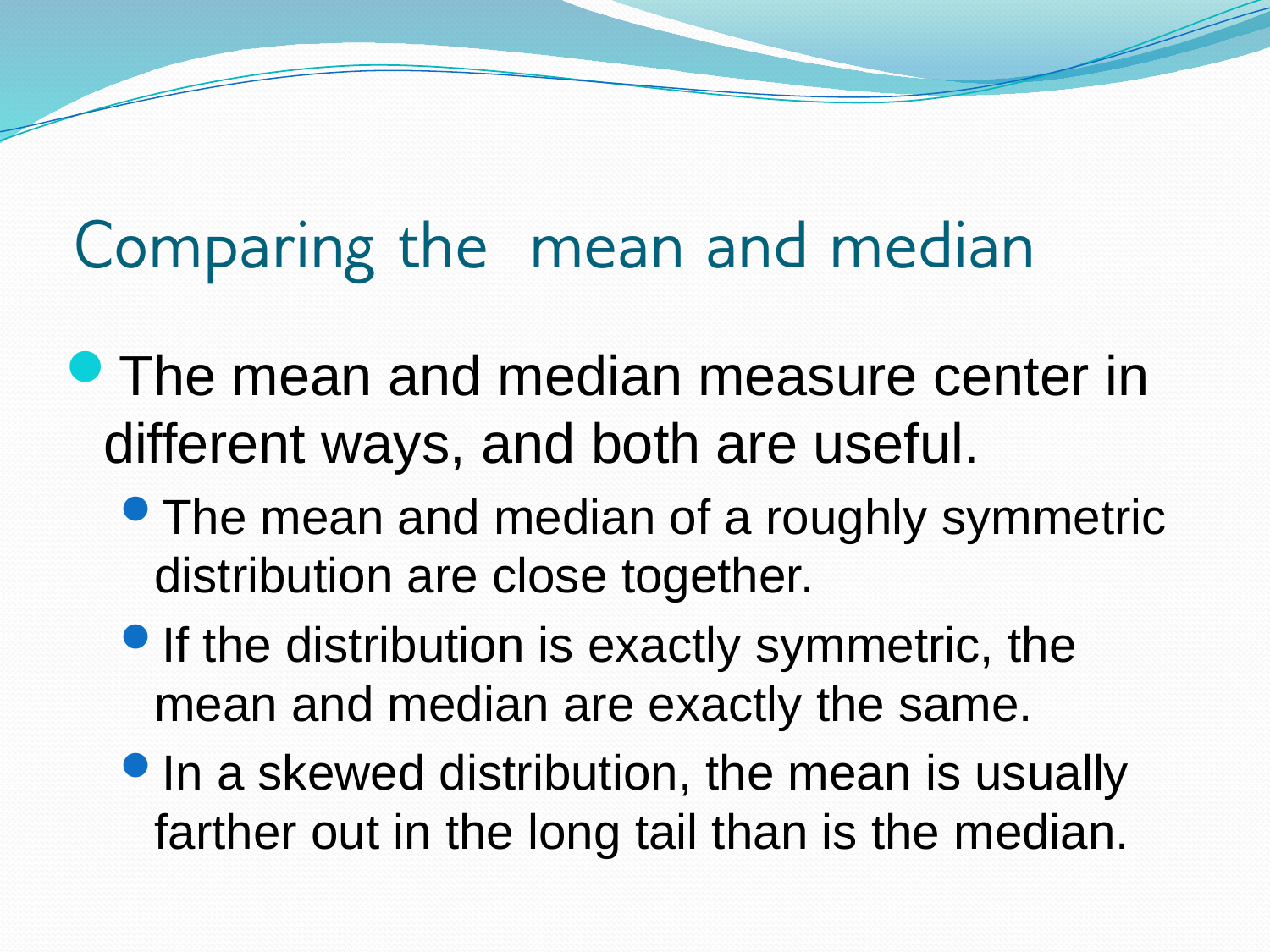

# Comparing the  mean and median
The mean and median measure center in different ways, and both are useful.
The mean and median of a roughly symmetric distribution are close together.
If the distribution is exactly symmetric, the mean and median are exactly the same.
In a skewed distribution, the mean is usually farther out in the long tail than is the median.